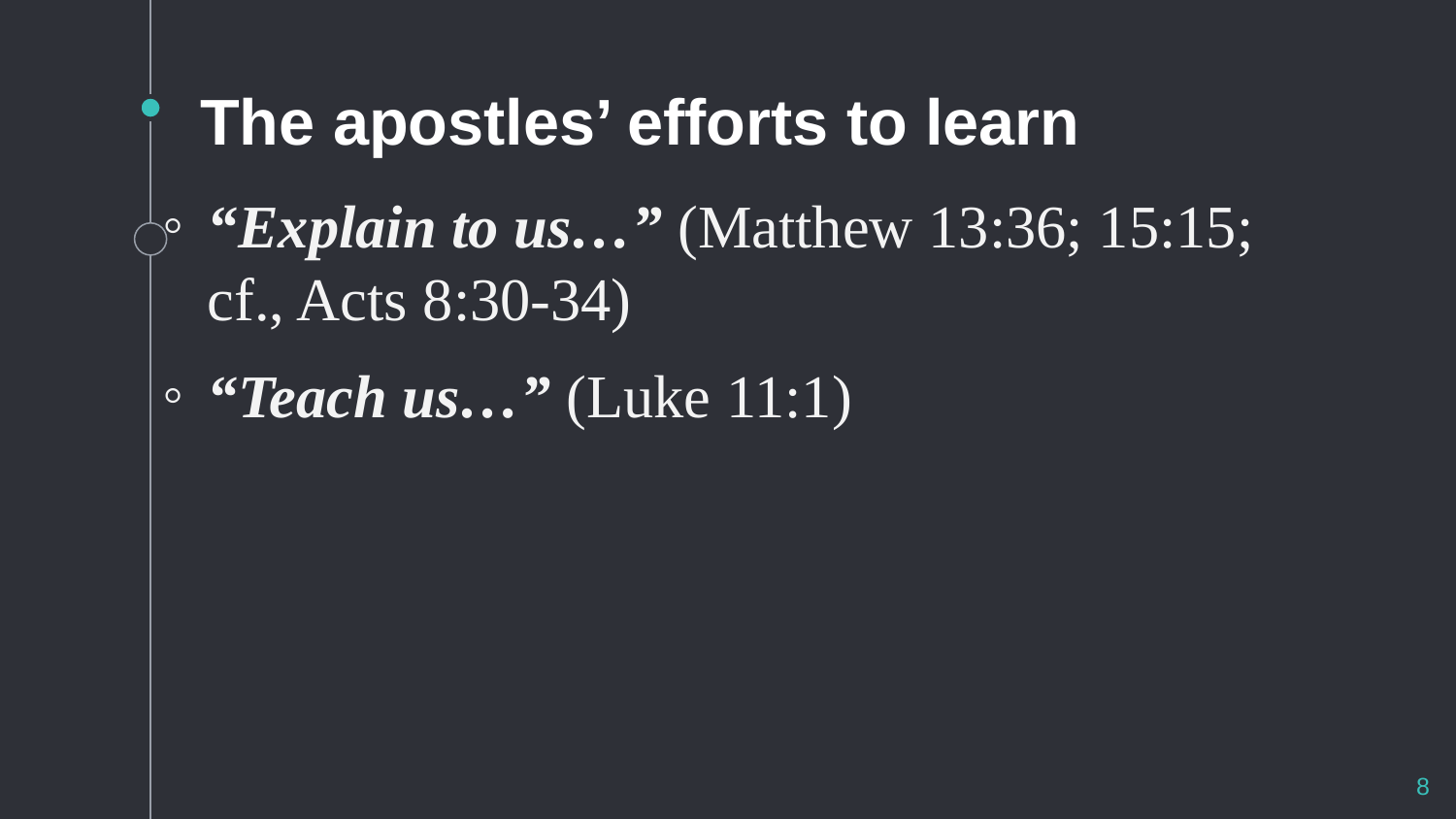

# The apostles’ efforts to learn
“Explain to us…” (Matthew 13:36; 15:15;
cf., Acts 8:30-34)
“Teach us…” (Luke 11:1)
8